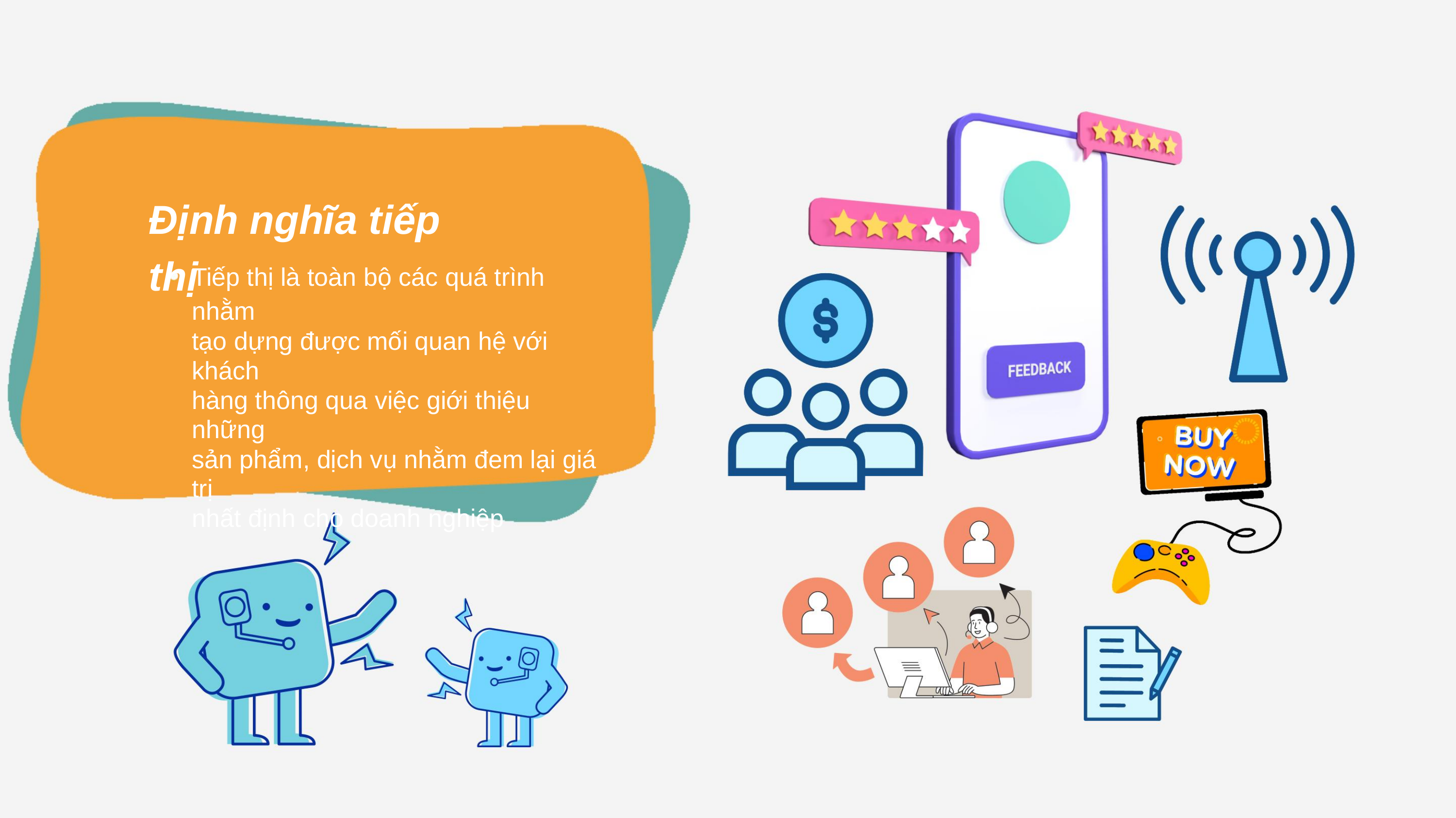

Định nghĩa tiếp thị
Tiếp thị là toàn bộ các quá trình nhằm
tạo dựng được mối quan hệ với khách
hàng thông qua việc giới thiệu những
sản phẩm, dịch vụ nhằm đem lại giá trị
nhất định cho doanh nghiệp